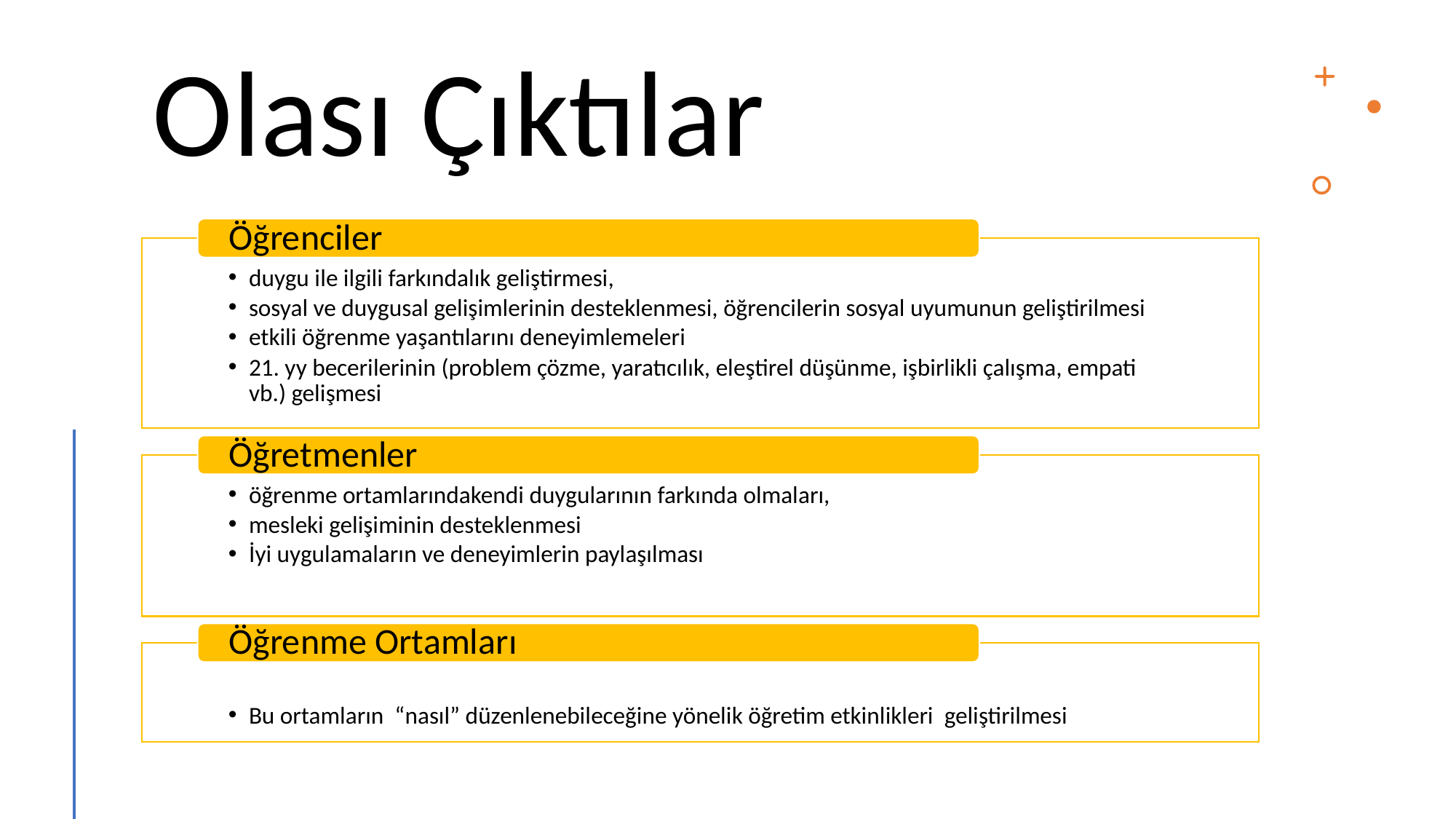

# Olası Çıktılar

Öğrenciler

duygu ile ilgili farkındalık geliştirmesi,
sosyal ve duygusal gelişimlerinin desteklenmesi, öğrencilerin sosyal uyumunun geliştirilmesi
etkili öğrenme yaşantılarını deneyimlemeleri
21. yy becerilerinin (problem çözme, yaratıcılık, eleştirel düşünme, işbirlikli çalışma, empati vb.) gelişmesi

Öğretmenler

öğrenme ortamlarındakendi duygularının farkında olmaları,
mesleki gelişiminin desteklenmesi
İyi uygulamaların ve deneyimlerin paylaşılması

Öğrenme Ortamları

Bu ortamların  “nasıl” düzenlenebileceğine yönelik öğretim etkinlikleri  geliştirilmesi